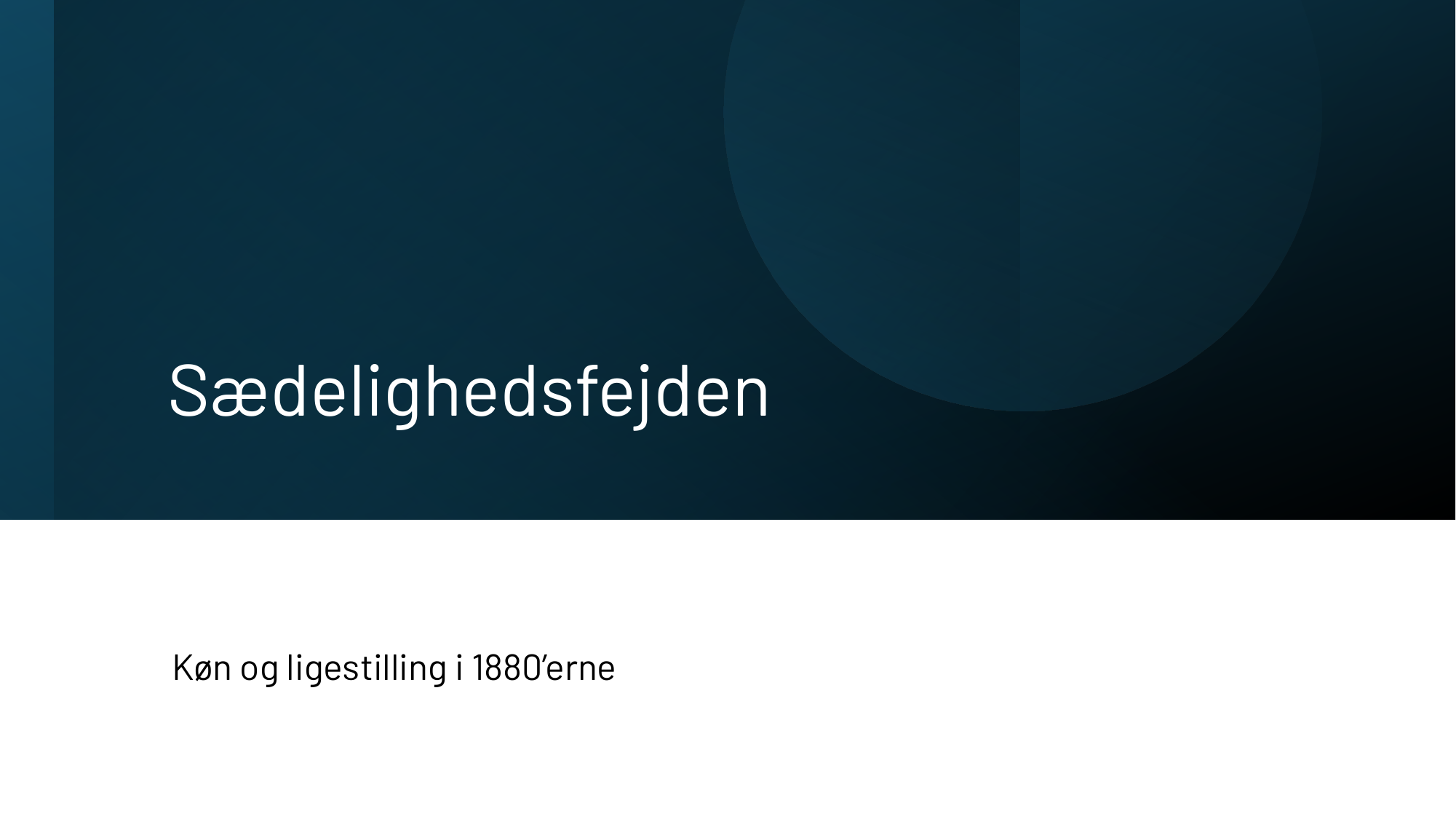

# Sædelighedsfejden
Køn og ligestilling i 1880’erne